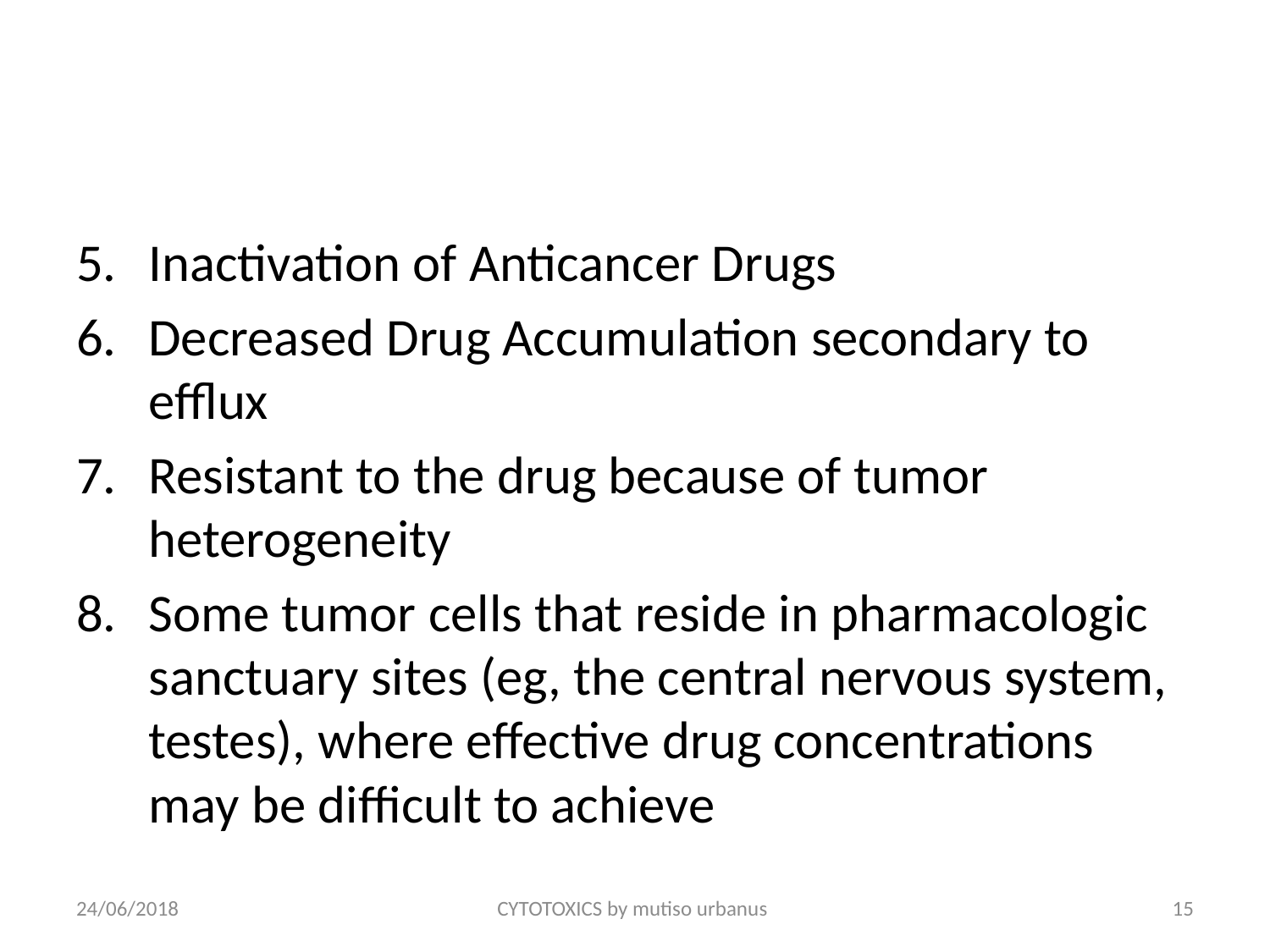

#
Inactivation of Anticancer Drugs
Decreased Drug Accumulation secondary to efflux
Resistant to the drug because of tumor heterogeneity
Some tumor cells that reside in pharmacologic sanctuary sites (eg, the central nervous system, testes), where effective drug concentrations may be difficult to achieve

24/06/2018
CYTOTOXICS by mutiso urbanus
15